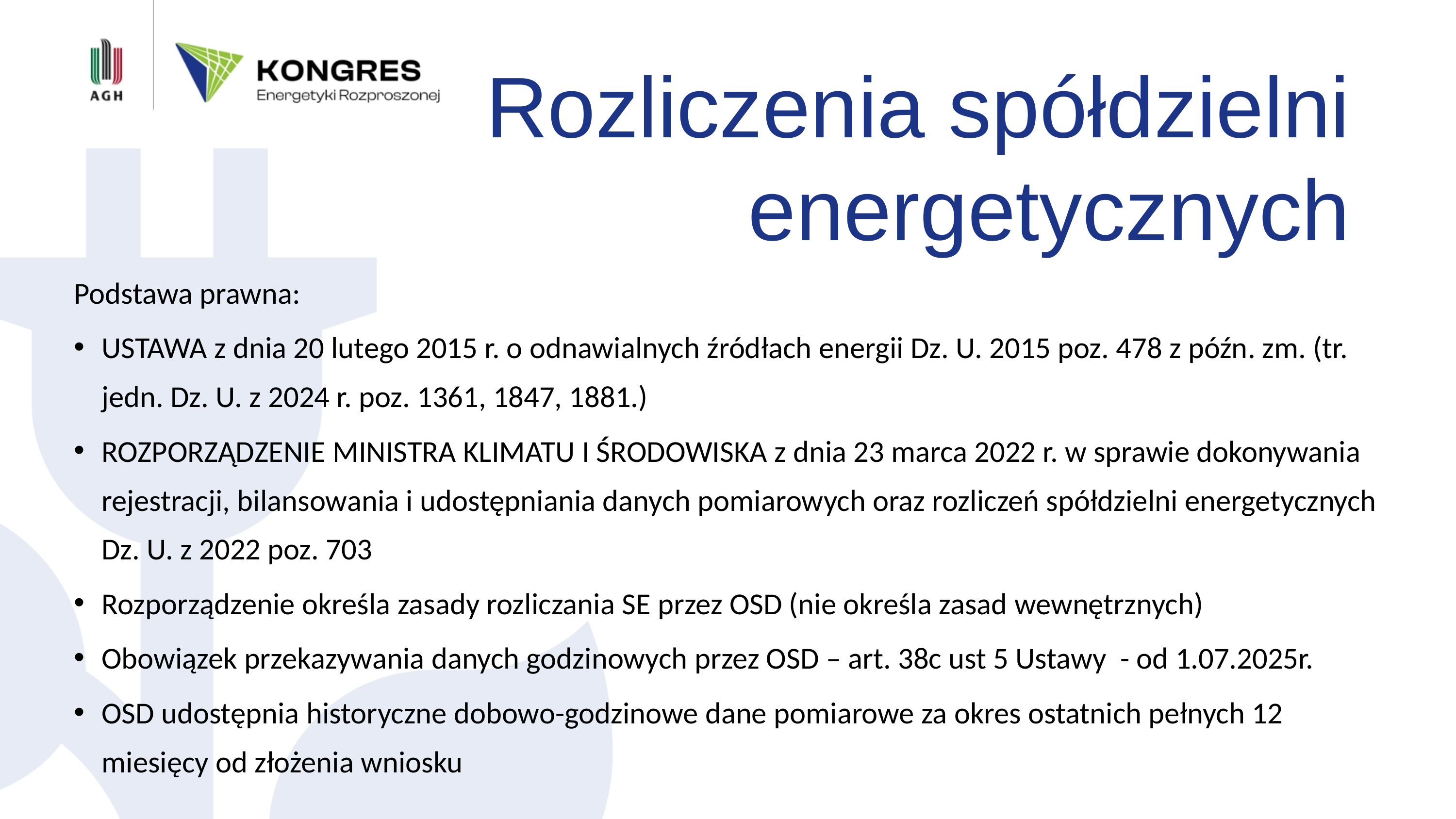

Rozliczenia spółdzielni energetycznych
Dodaj krótkie wyjaśnienie.
Podstawa prawna:
USTAWA z dnia 20 lutego 2015 r. o odnawialnych źródłach energii Dz. U. 2015 poz. 478 z późn. zm. (tr. jedn. Dz. U. z 2024 r. poz. 1361, 1847, 1881.)
ROZPORZĄDZENIE MINISTRA KLIMATU I ŚRODOWISKA z dnia 23 marca 2022 r. w sprawie dokonywania rejestracji, bilansowania i udostępniania danych pomiarowych oraz rozliczeń spółdzielni energetycznych Dz. U. z 2022 poz. 703
Rozporządzenie określa zasady rozliczania SE przez OSD (nie określa zasad wewnętrznych)
Obowiązek przekazywania danych godzinowych przez OSD – art. 38c ust 5 Ustawy  - od 1.07.2025r.
OSD udostępnia historyczne dobowo-godzinowe dane pomiarowe za okres ostatnich pełnych 12 miesięcy od złożenia wniosku